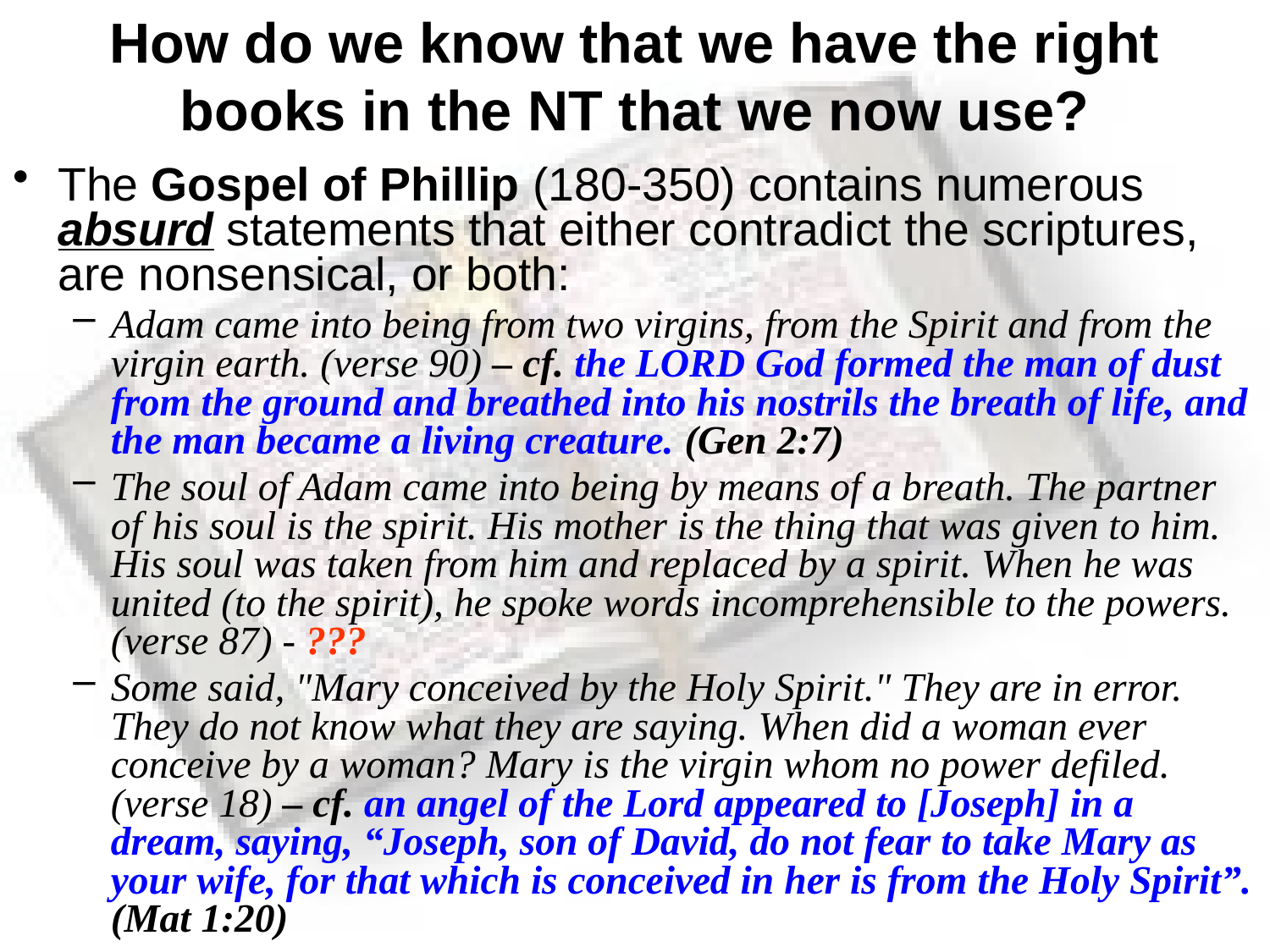

# How do we know that we have the right books in the NT that we now use?
The Gospel of Phillip (180-350) contains numerous absurd statements that either contradict the scriptures, are nonsensical, or both:
Adam came into being from two virgins, from the Spirit and from the virgin earth. (verse 90) – cf. the LORD God formed the man of dust from the ground and breathed into his nostrils the breath of life, and the man became a living creature. (Gen 2:7)
The soul of Adam came into being by means of a breath. The partner of his soul is the spirit. His mother is the thing that was given to him. His soul was taken from him and replaced by a spirit. When he was united (to the spirit), he spoke words incomprehensible to the powers. (verse 87) - ???
Some said, "Mary conceived by the Holy Spirit." They are in error. They do not know what they are saying. When did a woman ever conceive by a woman? Mary is the virgin whom no power defiled. (verse 18) – cf. an angel of the Lord appeared to [Joseph] in a dream, saying, “Joseph, son of David, do not fear to take Mary as your wife, for that which is conceived in her is from the Holy Spirit”. (Mat 1:20)